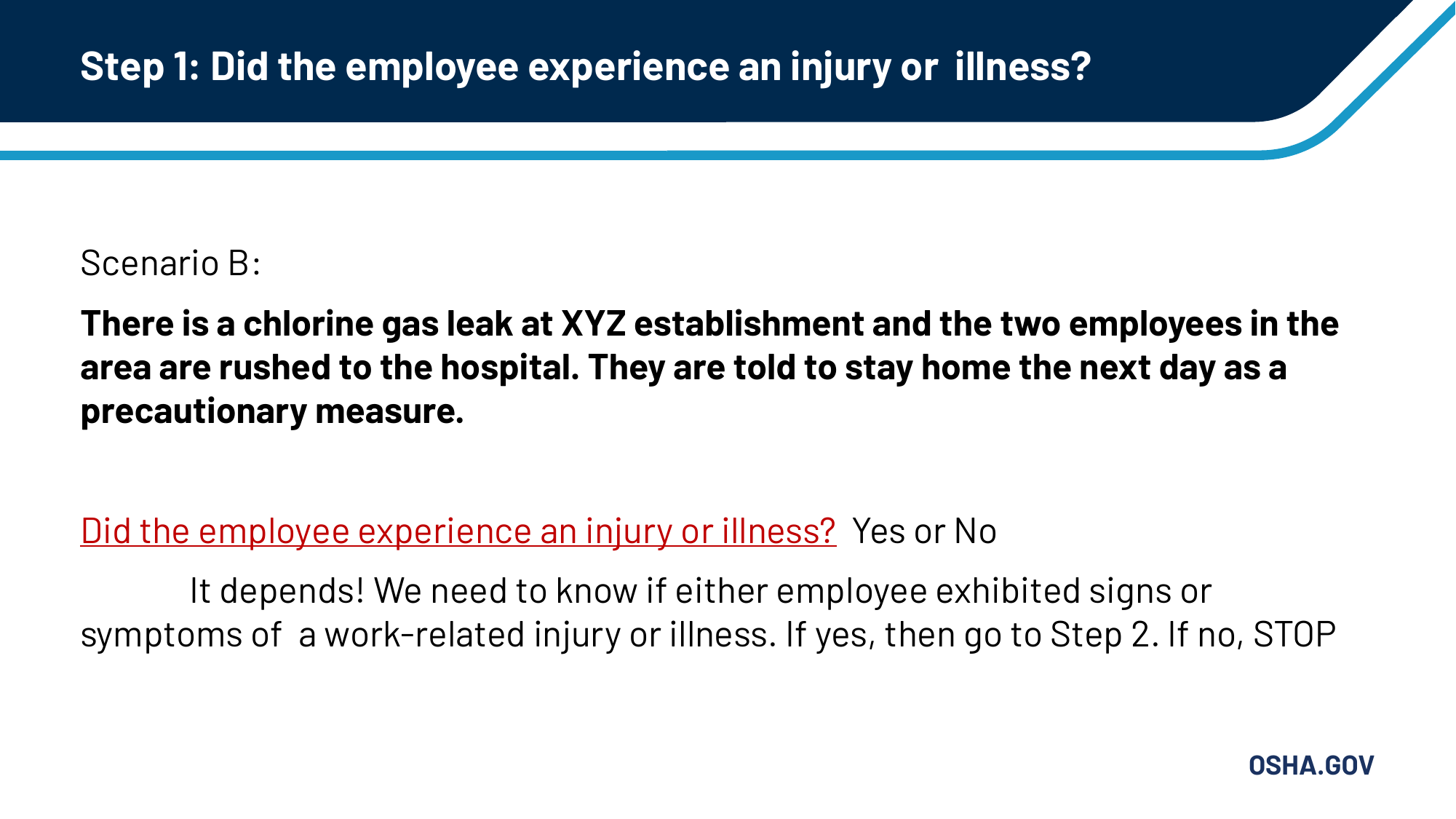

# Step 1: Did the employee experience an injury or  illness?
Scenario B:
There is a chlorine gas leak at XYZ establishment and the two employees in the area are rushed to the hospital. They are told to stay home the next day as a precautionary measure.

Did the employee experience an injury or illness?  Yes or No
	It depends! We need to know if either employee exhibited signs or symptoms of 	a work-related injury or illness. If yes, then go to Step 2. If no, STOP